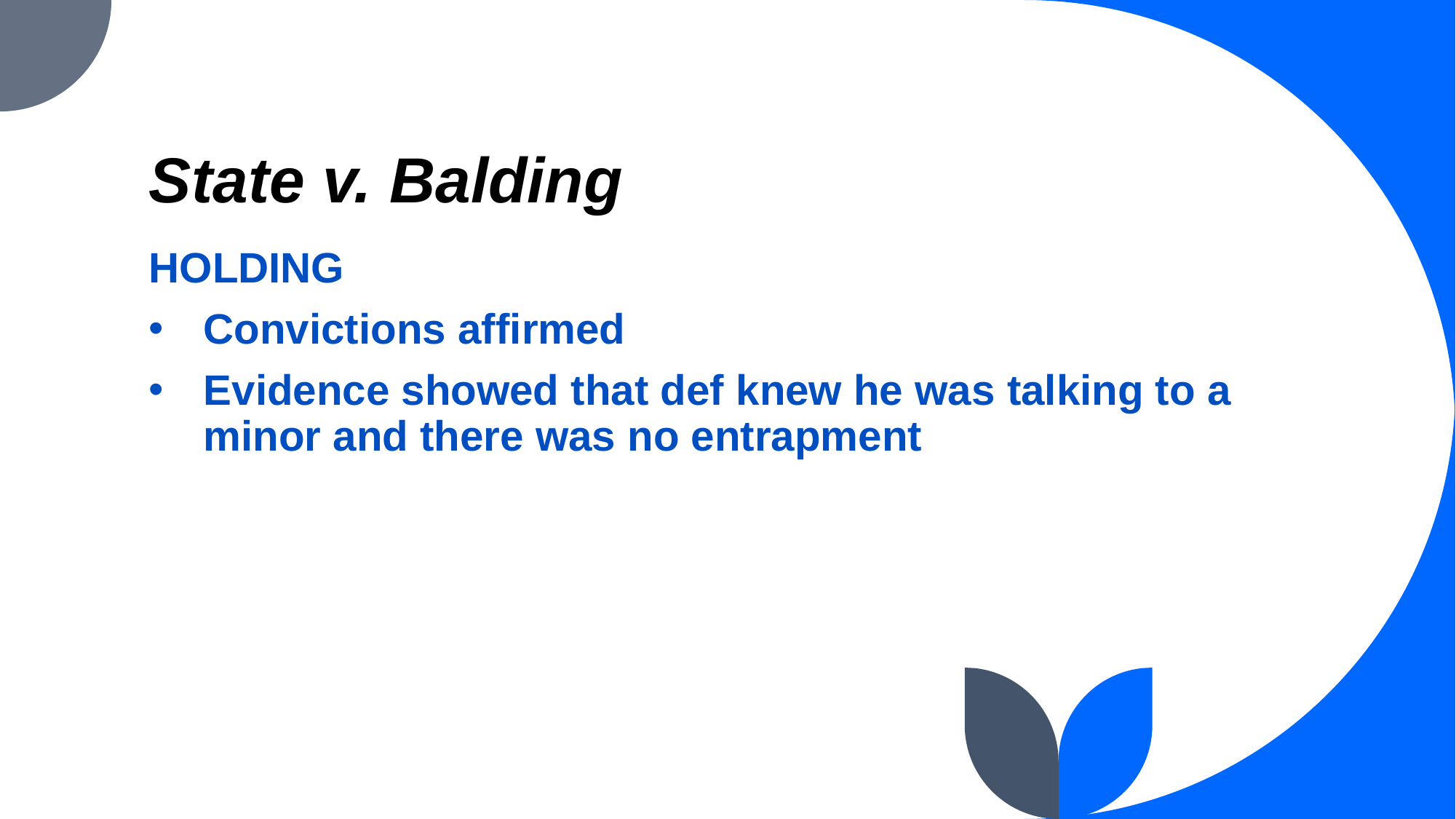

# State v. Balding
HOLDING
Convictions affirmed
Evidence showed that def knew he was talking to a minor and there was no entrapment